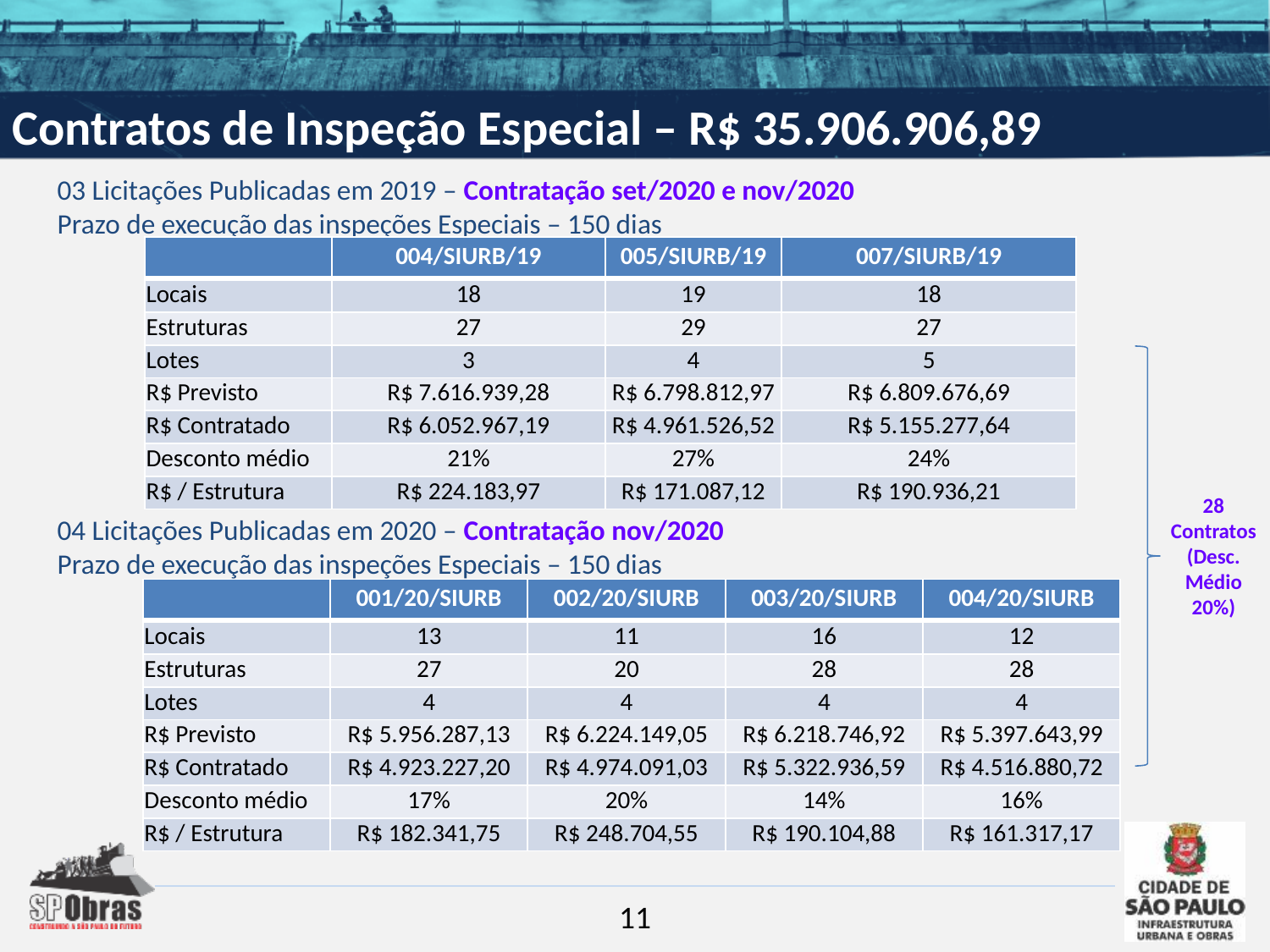

Contratos de Inspeção Especial – R$ 35.906.906,89
03 Licitações Publicadas em 2019 – Contratação set/2020 e nov/2020
Prazo de execução das inspeções Especiais – 150 dias

|  | 004/SIURB/19 | 005/SIURB/19 | 007/SIURB/19 |
| --- | --- | --- | --- |
| Locais | 18 | 19 | 18 |
| Estruturas | 27 | 29 | 27 |
| Lotes | 3 | 4 | 5 |
| R$ Previsto | R$ 7.616.939,28 | R$ 6.798.812,97 | R$ 6.809.676,69 |
| R$ Contratado | R$ 6.052.967,19 | R$ 4.961.526,52 | R$ 5.155.277,64 |
| Desconto médio | 21% | 27% | 24% |
| R$ / Estrutura | R$ 224.183,97 | R$ 171.087,12 | R$ 190.936,21 |

28 Contratos
(Desc. Médio
20%)
04 Licitações Publicadas em 2020 – Contratação nov/2020
Prazo de execução das inspeções Especiais – 150 dias

|  | 001/20/SIURB | 002/20/SIURB | 003/20/SIURB | 004/20/SIURB |
| --- | --- | --- | --- | --- |
| Locais | 13 | 11 | 16 | 12 |
| Estruturas | 27 | 20 | 28 | 28 |
| Lotes | 4 | 4 | 4 | 4 |
| R$ Previsto | R$ 5.956.287,13 | R$ 6.224.149,05 | R$ 6.218.746,92 | R$ 5.397.643,99 |
| R$ Contratado | R$ 4.923.227,20 | R$ 4.974.091,03 | R$ 5.322.936,59 | R$ 4.516.880,72 |
| Desconto médio | 17% | 20% | 14% | 16% |
| R$ / Estrutura | R$ 182.341,75 | R$ 248.704,55 | R$ 190.104,88 | R$ 161.317,17 |